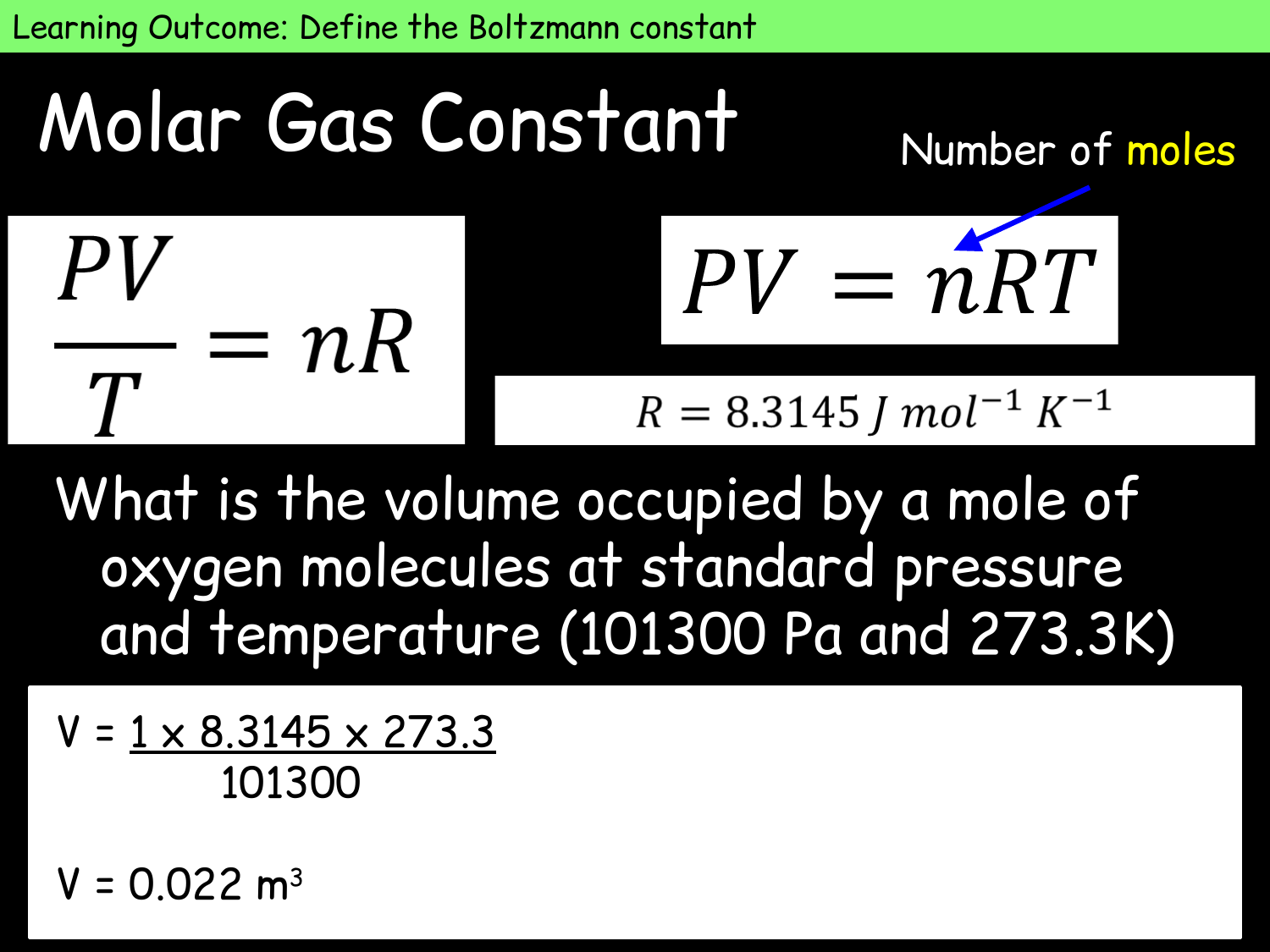

Learning Outcome: Define the Boltzmann constant
# Molar Gas Constant
Number of moles

What is the volume occupied by a mole of oxygen molecules at standard pressure and temperature (101300 Pa and 273.3K)

V = 1 x 8.3145 x 273.3
             101300

V = 0.022 m3